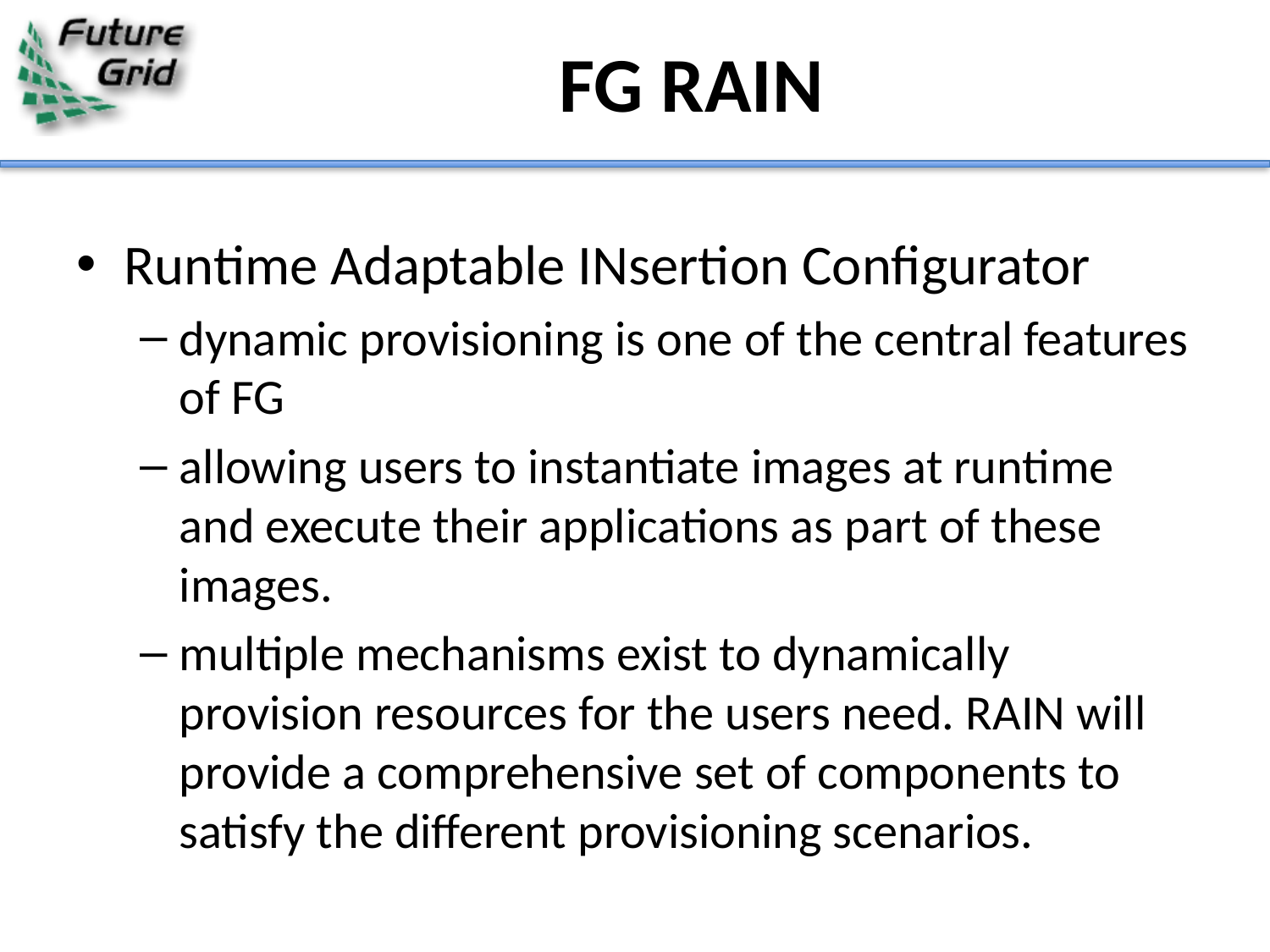

# FG RAIN
Runtime Adaptable INsertion Configurator
dynamic provisioning is one of the central features of FG
allowing users to instantiate images at runtime and execute their applications as part of these images.
multiple mechanisms exist to dynamically provision resources for the users need. RAIN will provide a comprehensive set of components to satisfy the different provisioning scenarios.